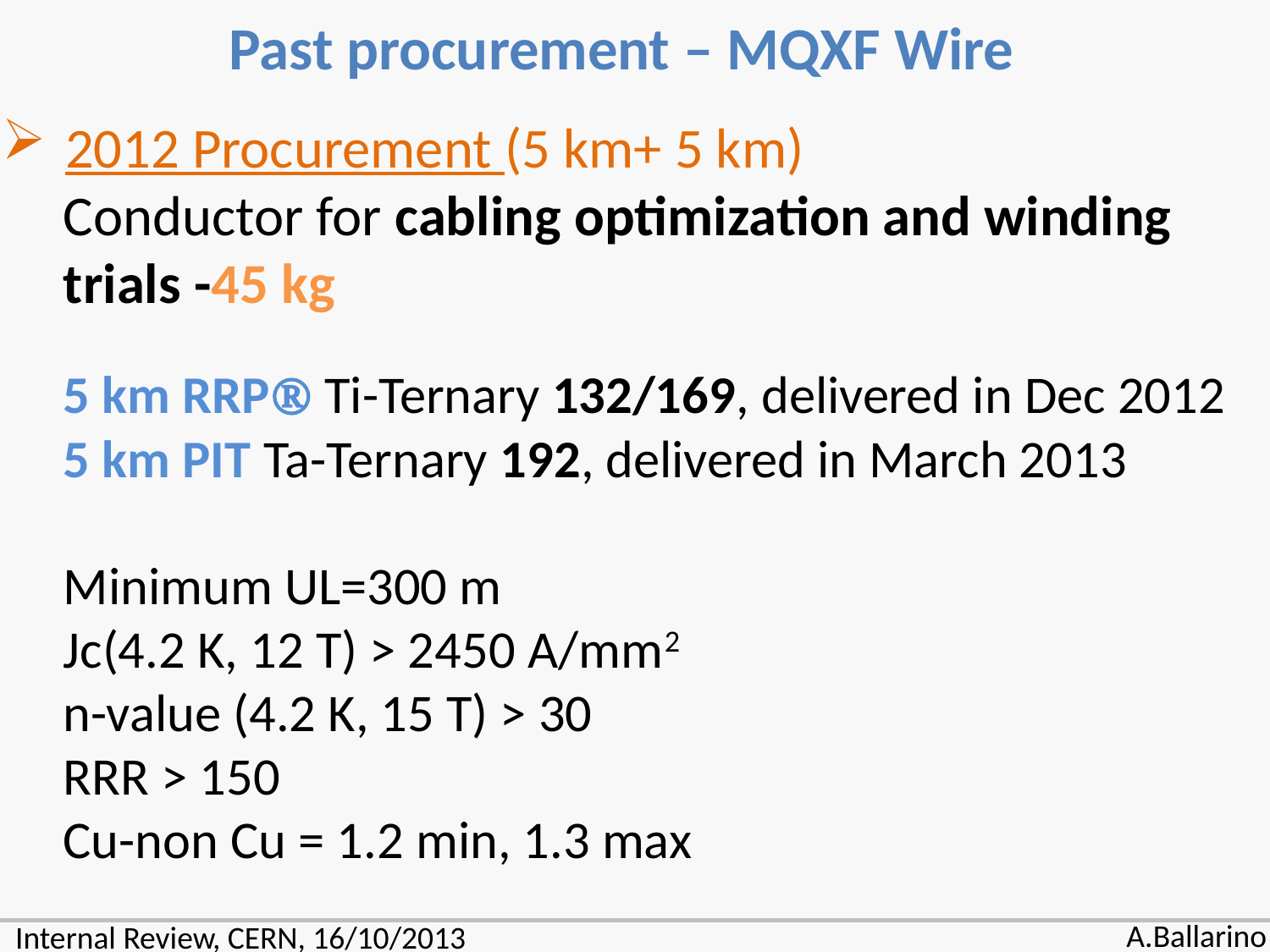

Past procurement – MQXF Wire
2012 Procurement (5 km+ 5 km)
	Conductor for cabling optimization and winding
	trials -45 kg

	5 km RRP® Ti-Ternary 132/169, delivered in Dec 2012
	5 km PIT Ta-Ternary 192, delivered in March 2013

	Minimum UL=300 m
	Jc(4.2 K, 12 T) > 2450 A/mm2
	n-value (4.2 K, 15 T) > 30
	RRR > 150
	Cu-non Cu = 1.2 min, 1.3 max